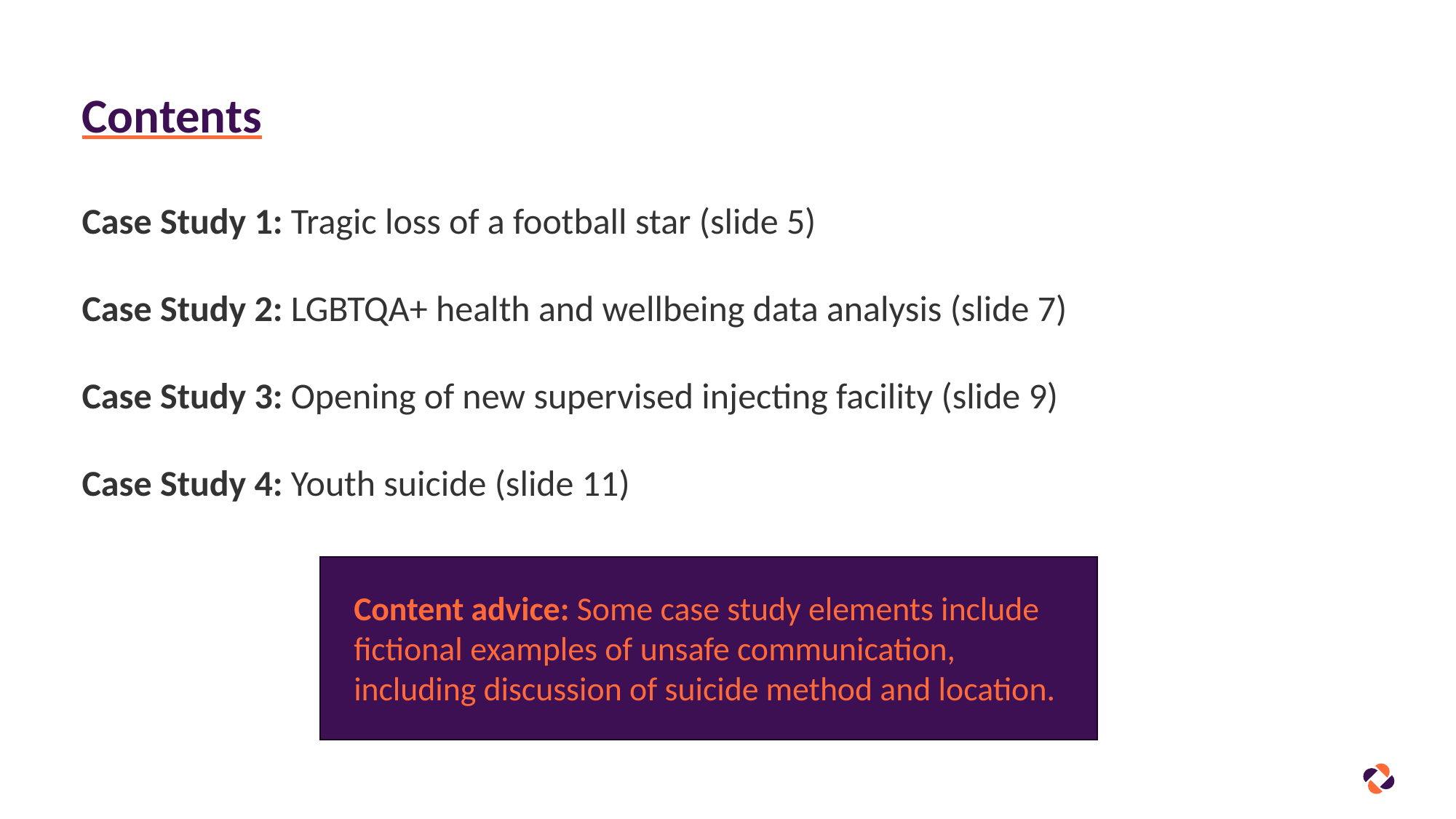

Contents
Case Study 1: Tragic loss of a football star (slide 5)
Case Study 2: LGBTQA+ health and wellbeing data analysis (slide 7)
Case Study 3: Opening of new supervised injecting facility (slide 9)
Case Study 4: Youth suicide (slide 11)

Content advice: Some case study elements include fictional examples of unsafe communication, including discussion of suicide method and location.